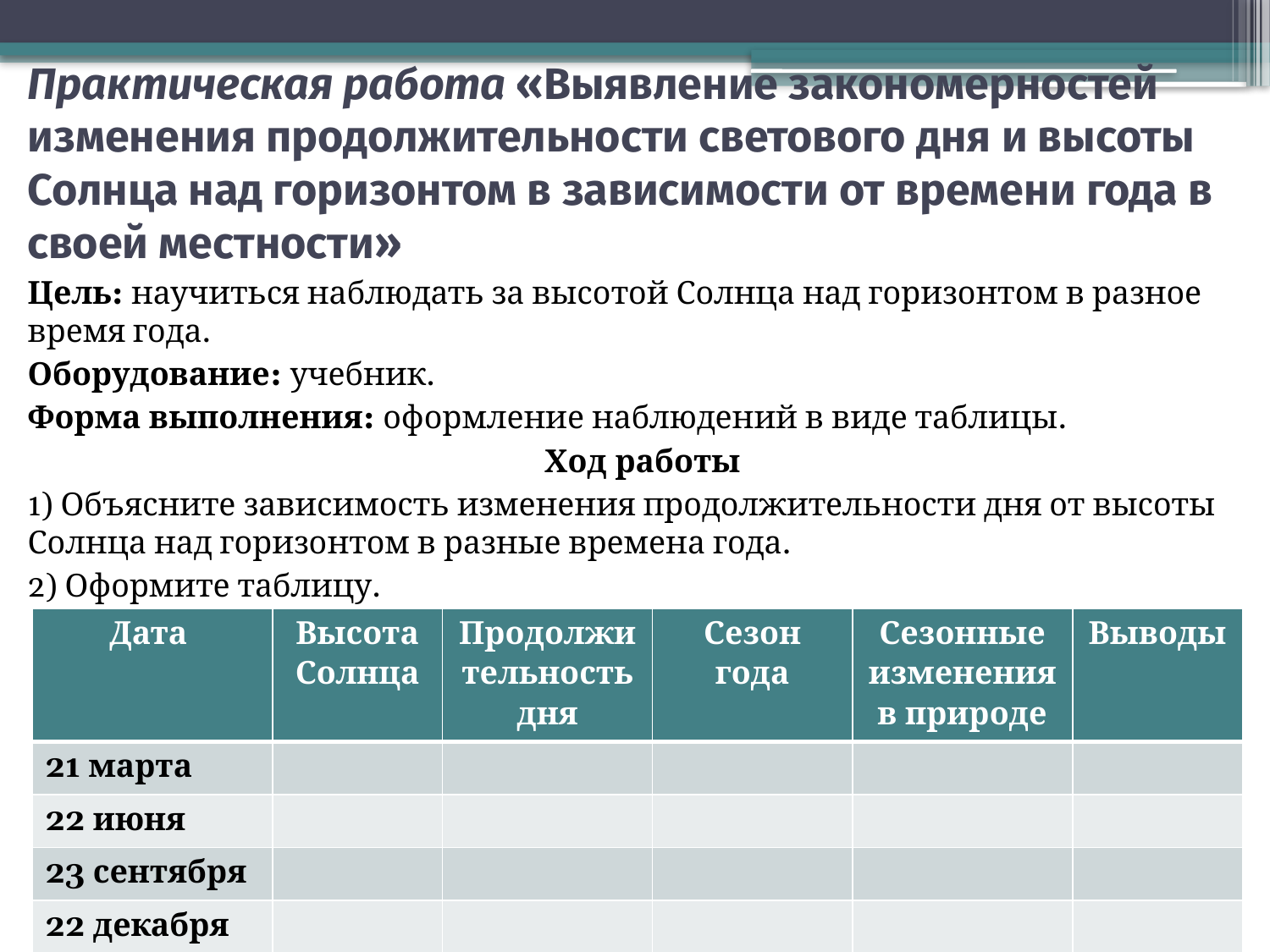

# Практическая работа «Выявление закономерностей изменения продолжительности светового дня и высоты Солнца над горизонтом в зависимости от времени года в своей местности»
Цель: научиться наблюдать за высотой Солнца над горизонтом в разное время года.
Оборудование: учебник.
Форма выполнения: оформление наблюдений в виде таблицы.
Ход работы
1) Объясните зависимость изменения продолжительности дня от высоты Солнца над горизонтом в разные времена года.
2) Оформите таблицу.
| Дата | Высота Солнца | Продолжительность дня | Сезон года | Сезонные изменения в природе | Выводы |
| --- | --- | --- | --- | --- | --- |
| 21 марта |  |  |  |  |  |
| 22 июня |  |  |  |  |  |
| 23 сентября |  |  |  |  |  |
| 22 декабря |  |  |  |  |  |